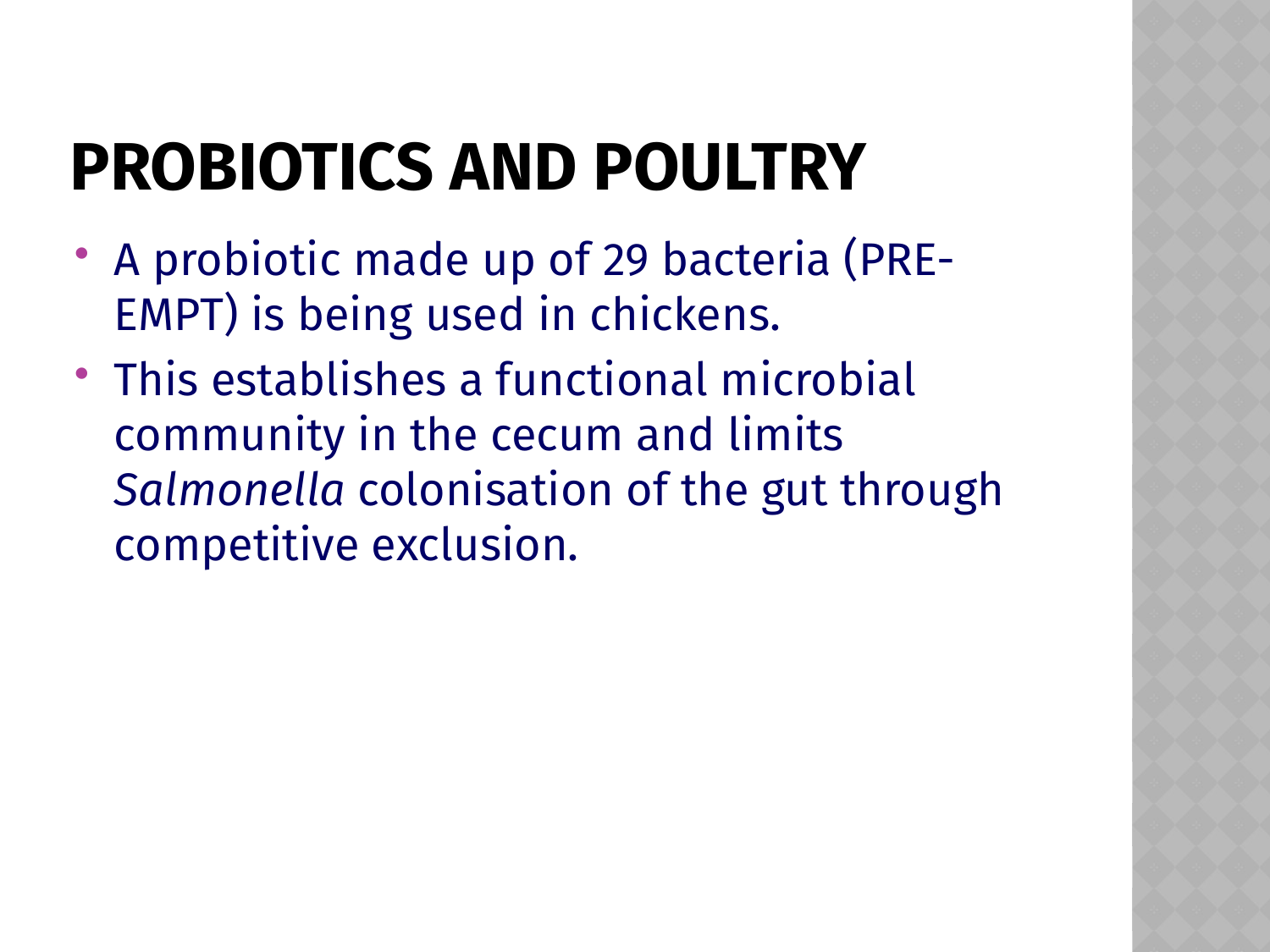

# Probiotics and poultry
A probiotic made up of 29 bacteria (PRE-EMPT) is being used in chickens.
This establishes a functional microbial community in the cecum and limits Salmonella colonisation of the gut through competitive exclusion.